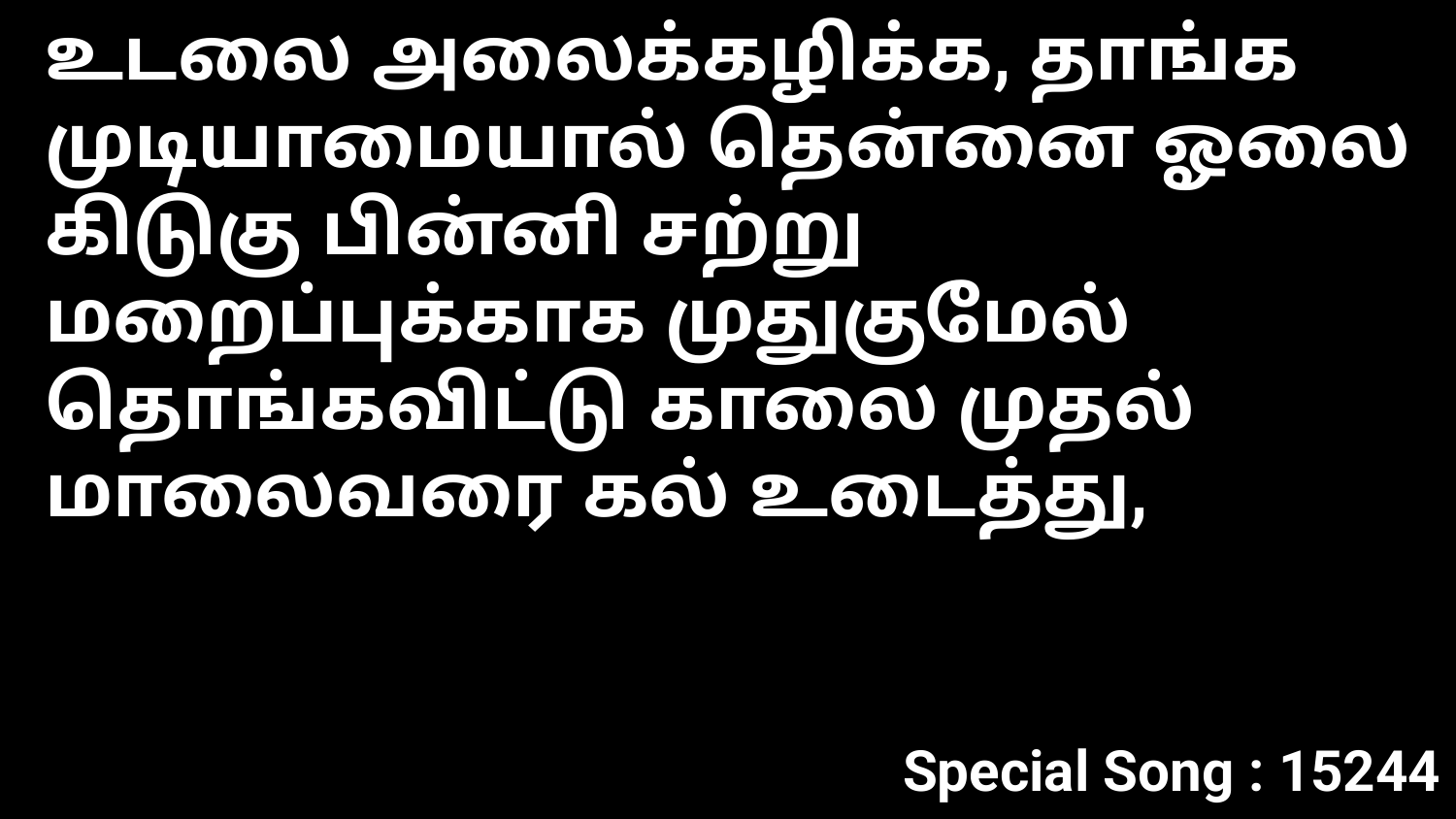

உடலை அலைக்கழிக்க, தாங்க முடியாமையால் தென்னை ஓலை கிடுகு பின்னி சற்று மறைப்புக்காக முதுகுமேல் தொங்கவிட்டு காலை முதல் மாலைவரை கல் உடைத்து,

Special Song : 15244